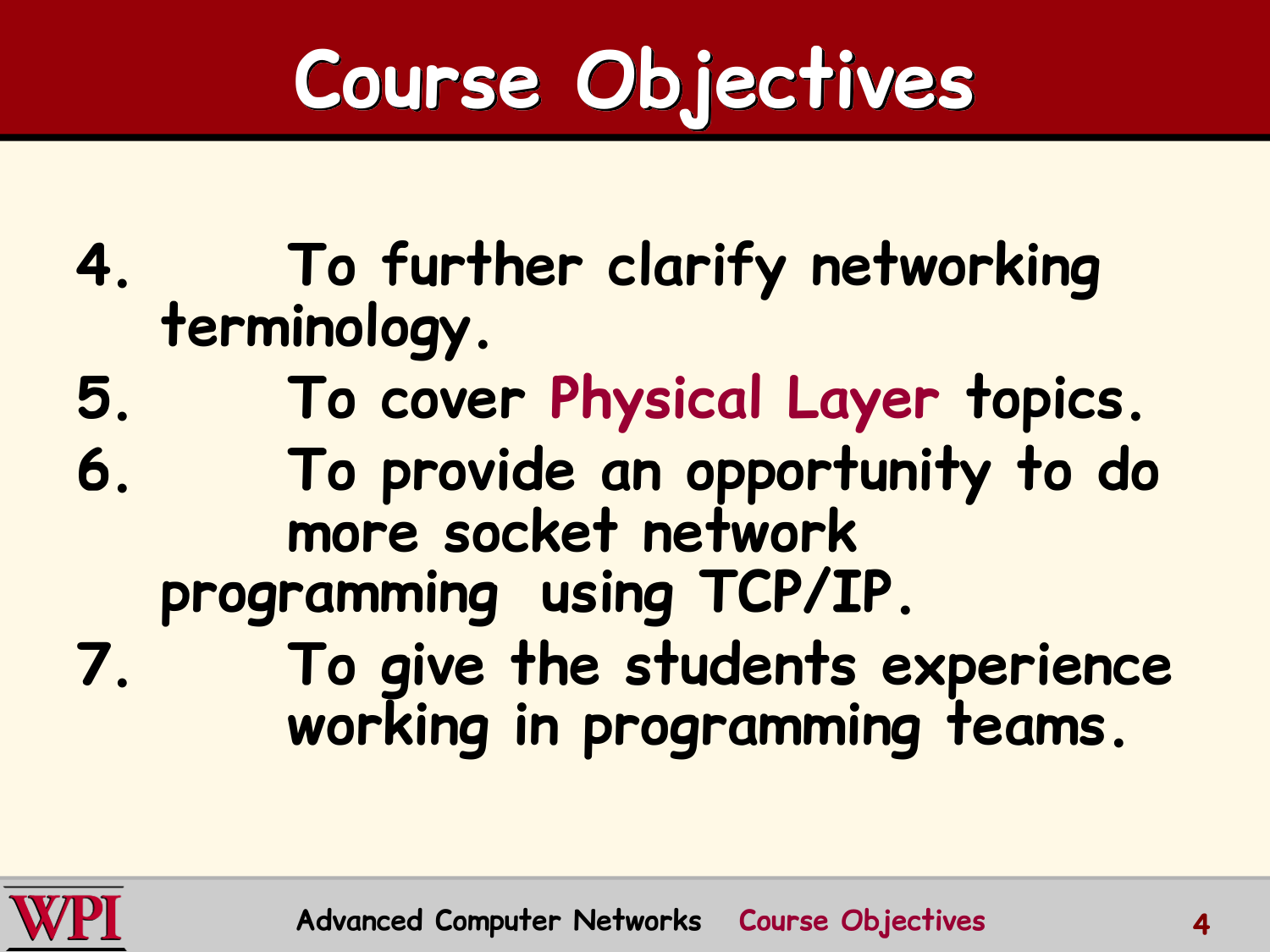

# Course Objectives
4. 		To further clarify networking 	terminology.
5. 		To cover Physical Layer topics.
6. 		To provide an opportunity to do 	more socket network programming 	using TCP/IP.
7. 		To give the students experience 	working in programming teams.

Advanced Computer Networks   Course Objectives
4